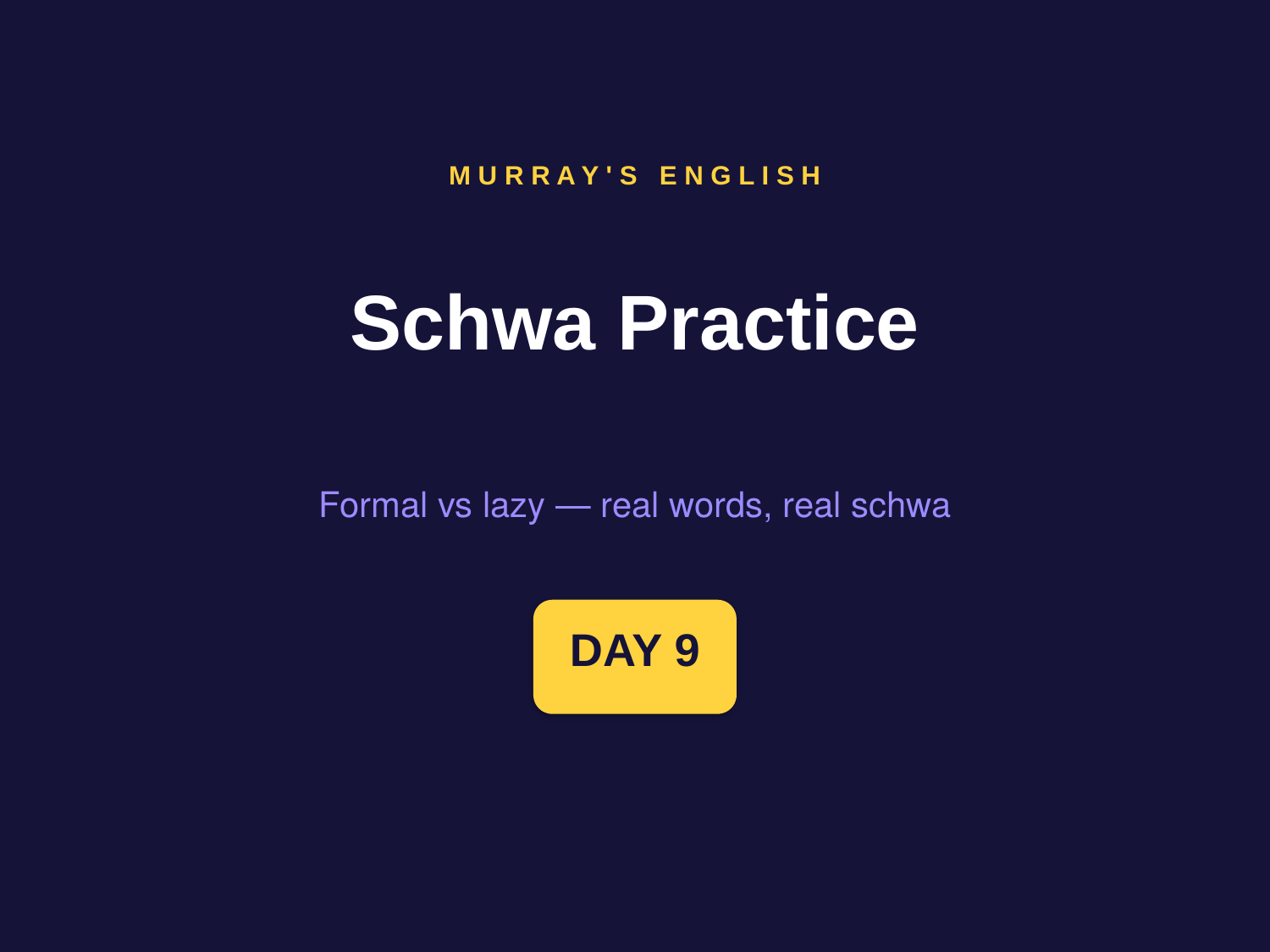

M U R R A Y ' S   E N G L I S H
Schwa Practice
Formal vs lazy — real words, real schwa

DAY 9